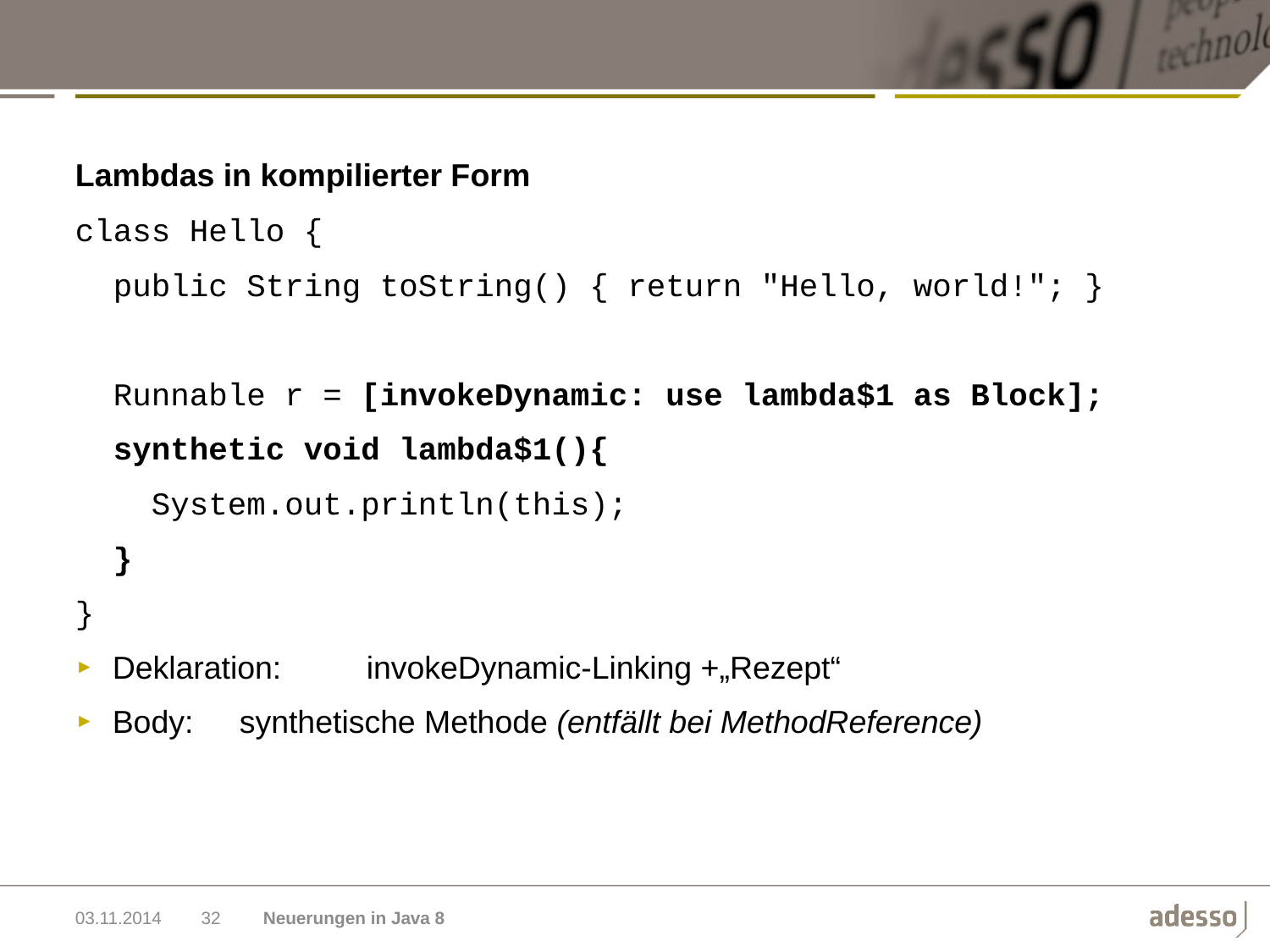

Lambdas in kompilierter Form
class Hello {
  public String toString() { return "Hello, world!"; }

  Runnable r = [invokeDynamic: use lambda$1 as Block];
  synthetic void lambda$1(){
    System.out.println(this);
  }
}
Deklaration: 	invokeDynamic-Linking +„Rezept“
Body: 	synthetische Methode (entfällt bei MethodReference)
03.11.2014
32
Neuerungen in Java 8